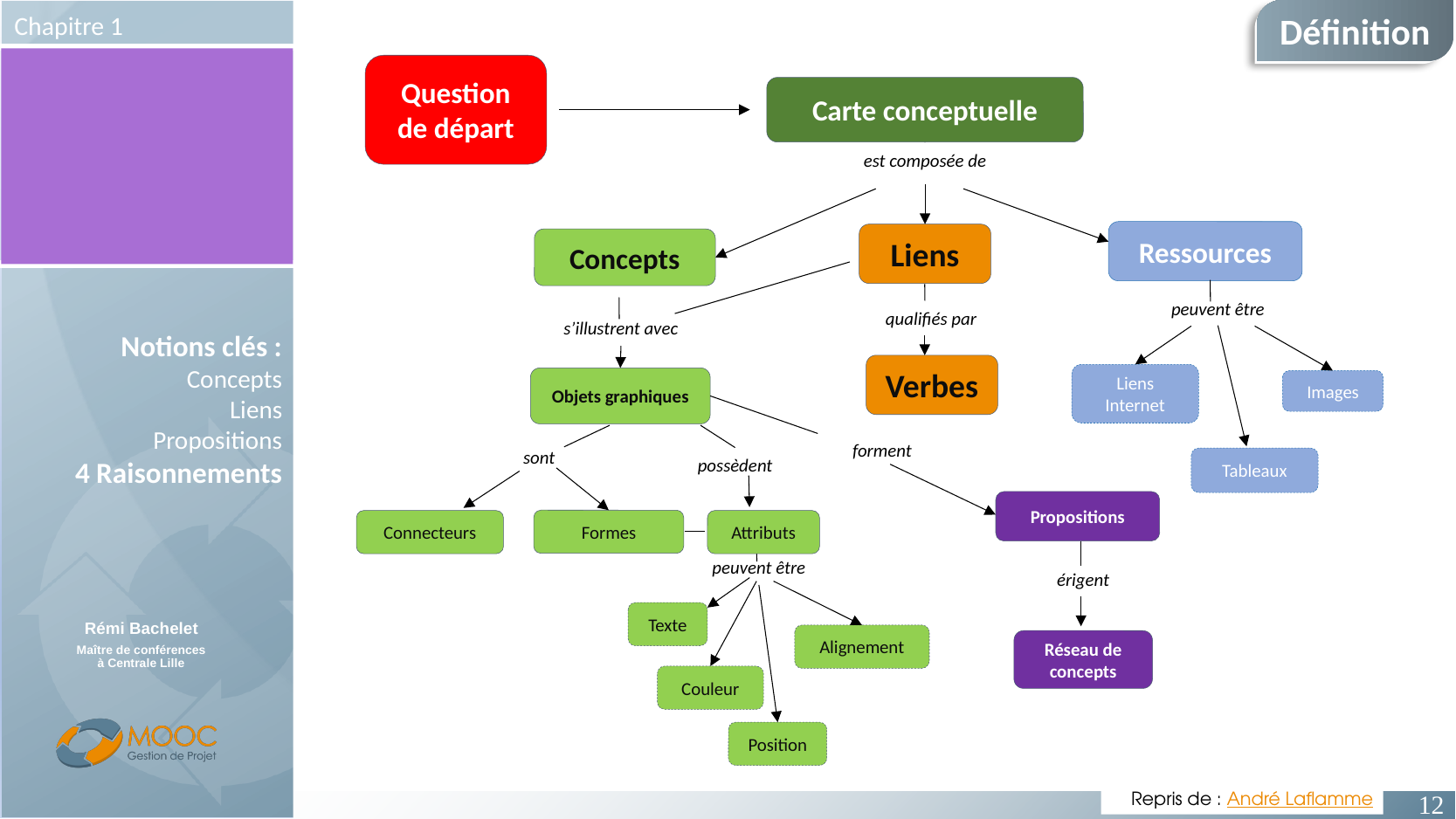

Définition

Question de départ
Carte conceptuelle
est composée de
Ressources
Liens
Concepts
s’illustrent avec
Objets graphiques
peuvent être
Liens Internet
Images
Tableaux
qualifiés par
Verbes
forment
Propositions
érigent
Réseau de concepts
sont
Formes
Connecteurs
possèdent
Attributs
peuvent être
Texte
Alignement
Couleur
Position
Repris de : André Laflamme